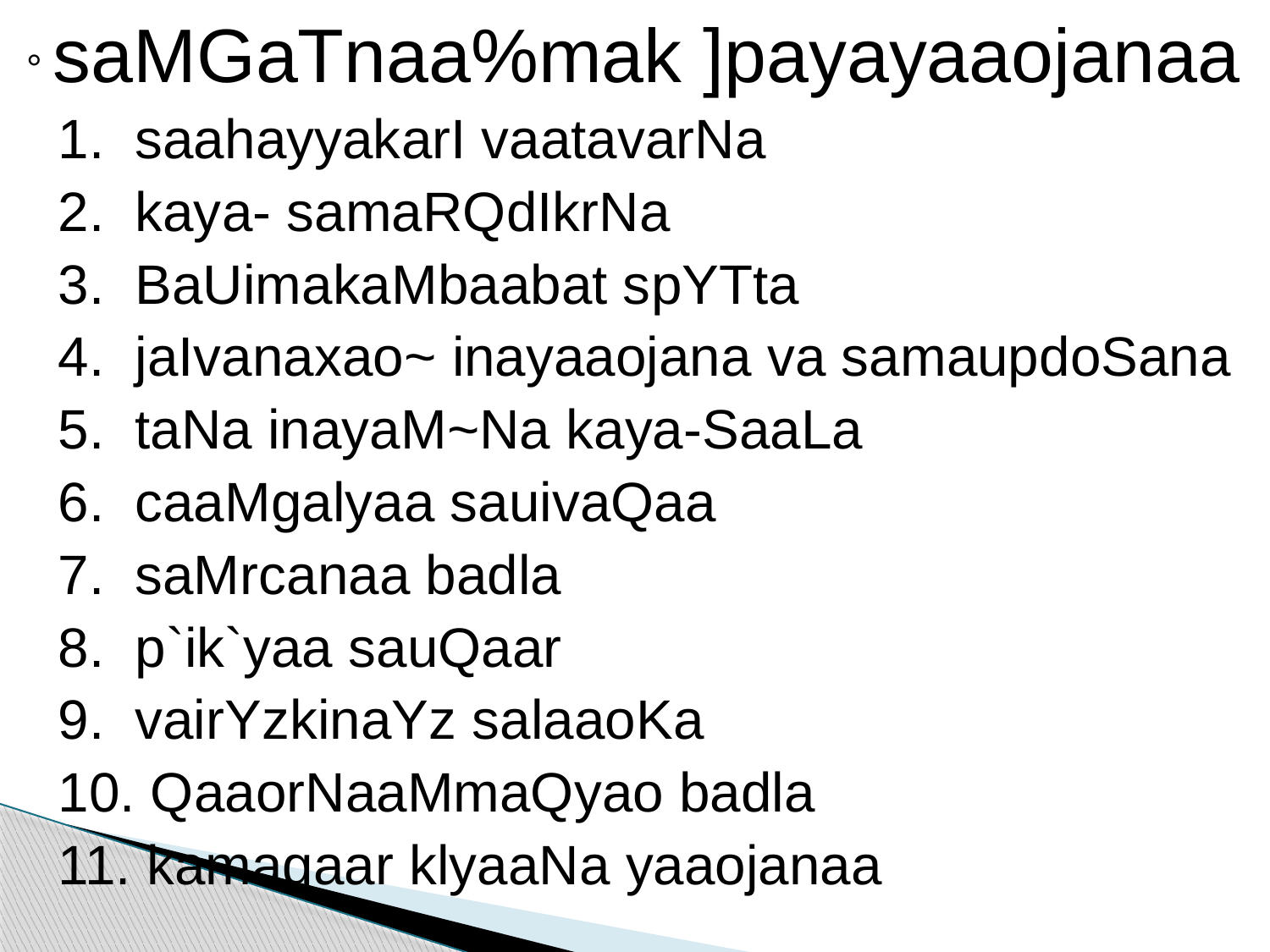

° saMGaTnaa%mak ]payayaaojanaa
		1.  saahayyakarI vaatavarNa
		2.  kaya- samaRQdIkrNa
		3.  BaUimakaMbaabat spYTta
		4.  jaIvanaxao~ inayaaojana va samaupdoSana
		5.  taNa inayaM~Na kaya-SaaLa
		6.  caaMgalyaa sauivaQaa
		7.  saMrcanaa badla
		8.  p`ik`yaa sauQaar
		9.  vairYz­kinaYz salaaoKa
		10. QaaorNaaMmaQyao badla
				11. kamagaar klyaaNa yaaojanaa